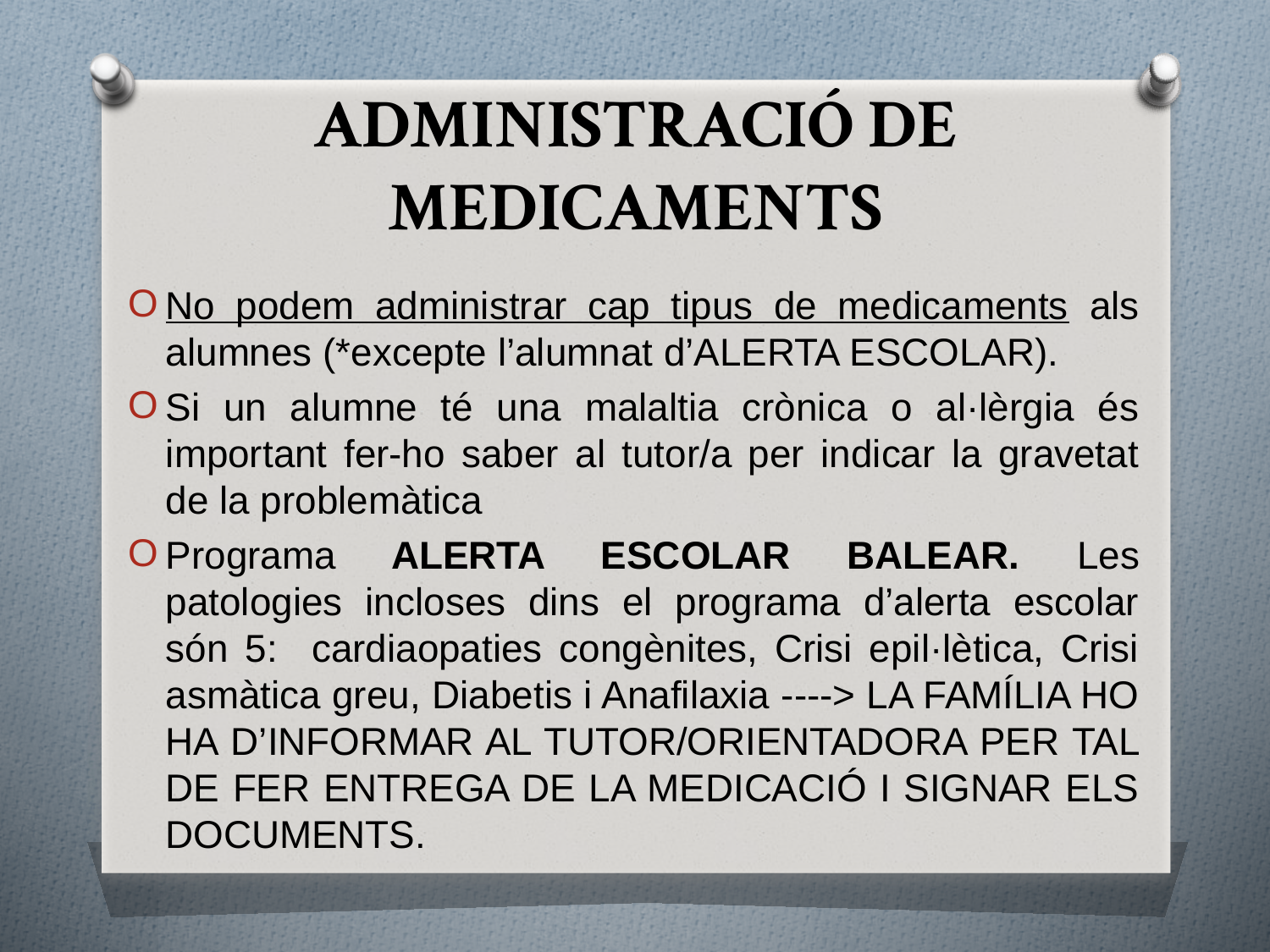

# ADMINISTRACIÓ DE MEDICAMENTS
No podem administrar cap tipus de medicaments als alumnes (*excepte l’alumnat d’ALERTA ESCOLAR).
Si un alumne té una malaltia crònica o al·lèrgia és important fer-ho saber al tutor/a per indicar la gravetat de la problemàtica
Programa ALERTA ESCOLAR BALEAR. Les patologies incloses dins el programa d’alerta escolar són 5:  cardiaopaties congènites, Crisi epil·lètica, Crisi asmàtica greu, Diabetis i Anafilaxia ----> LA FAMÍLIA HO HA D’INFORMAR AL TUTOR/ORIENTADORA PER TAL DE FER ENTREGA DE LA MEDICACIÓ I SIGNAR ELS DOCUMENTS.